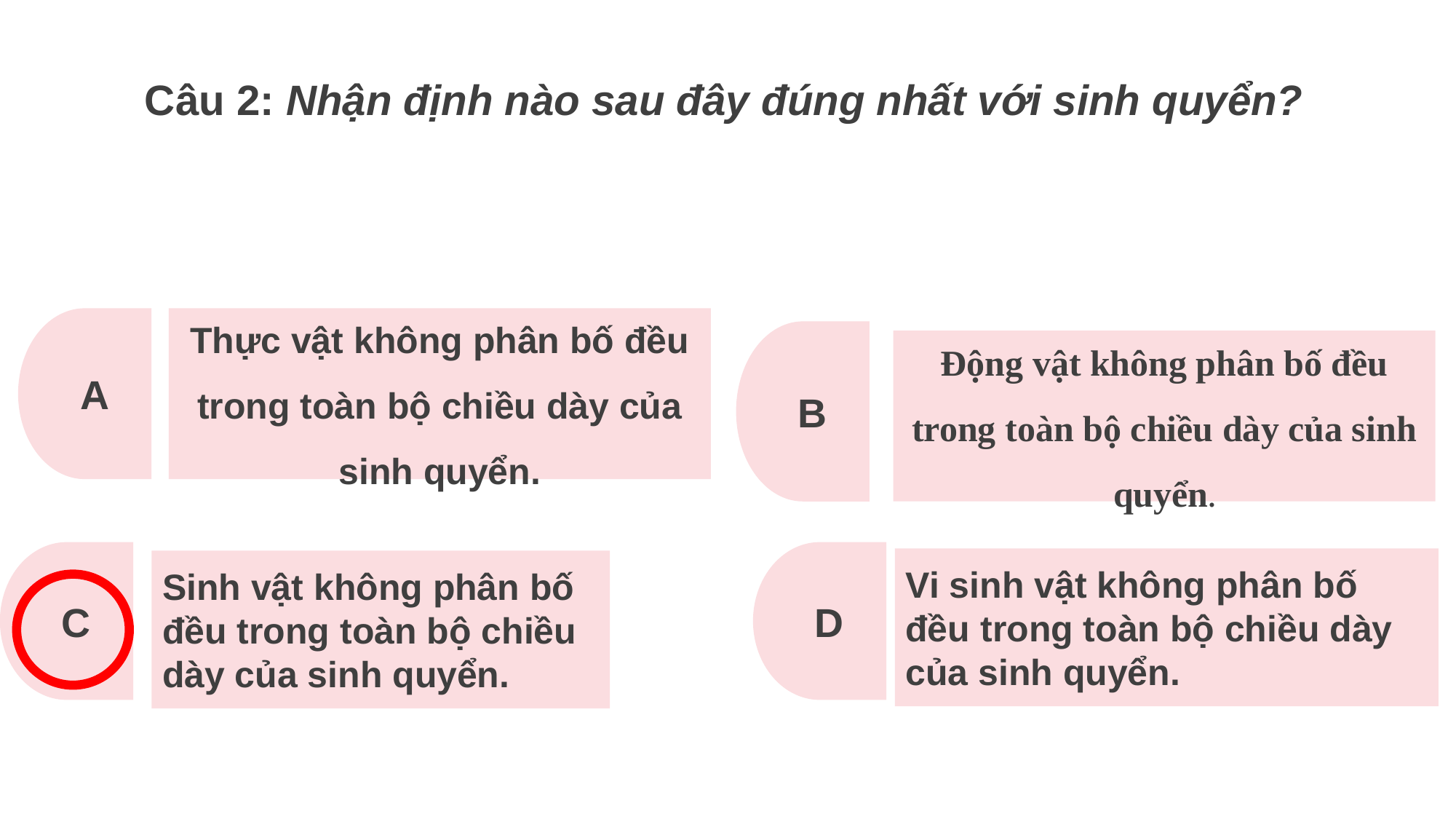

Câu 2: Nhận định nào sau đây đúng nhất với sinh quyển?

A
Thực vật không phân bố đều trong toàn bộ chiều dày của sinh quyển.
B
Động vật không phân bố đều trong toàn bộ chiều dày của sinh quyển.
C
D
Vi sinh vật không phân bố đều trong toàn bộ chiều dày của sinh quyển.
Sinh vật không phân bố đều trong toàn bộ chiều dày của sinh quyển.